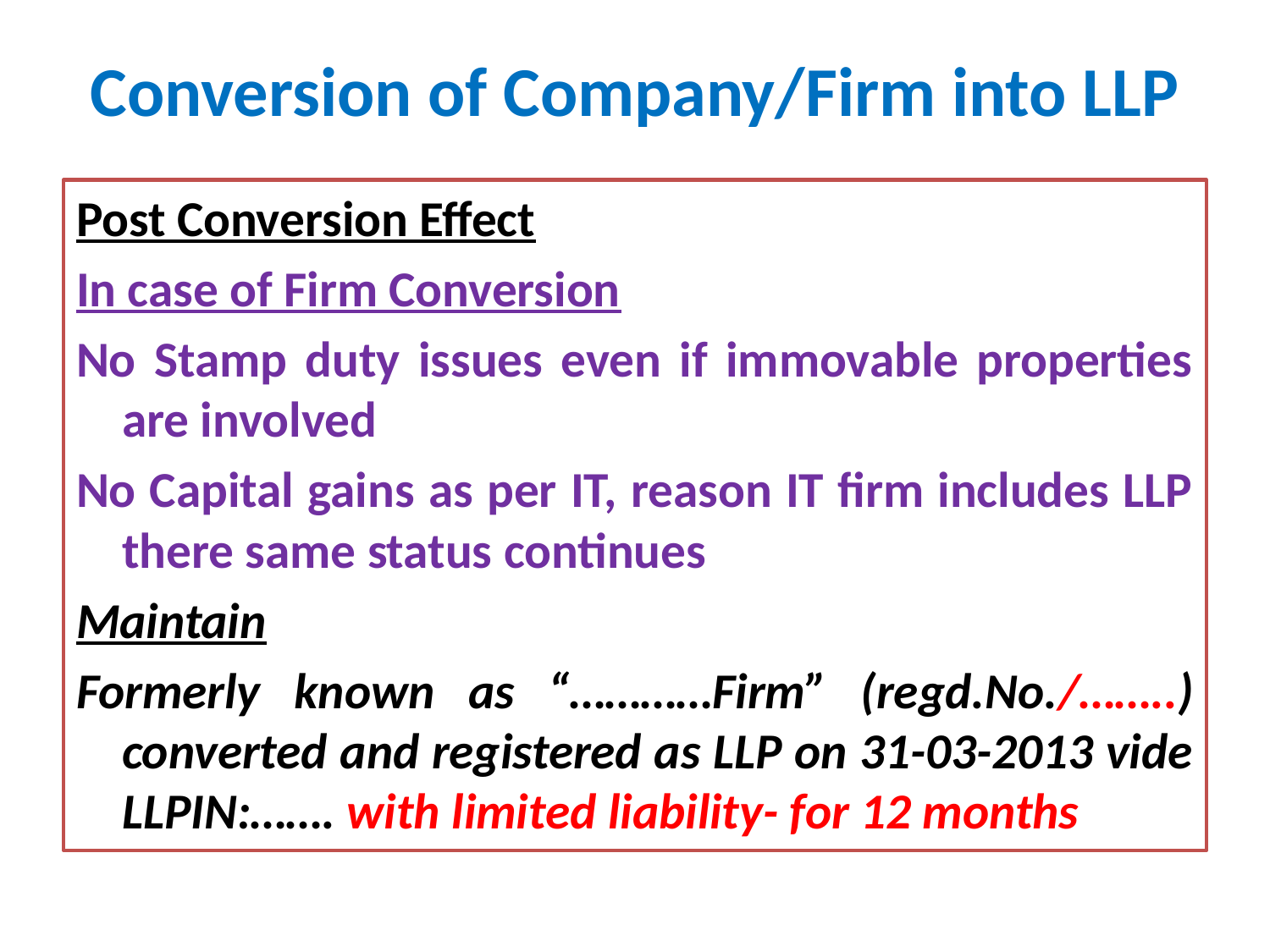

# Conversion of Company/Firm into LLP
Post Conversion Effect
In case of Firm Conversion
No Stamp duty issues even if immovable properties are involved
No Capital gains as per IT, reason IT firm includes LLP there same status continues
Maintain
Formerly known as “…………Firm” (regd.No./……..) converted and registered as LLP on 31-03-2013 vide LLPIN:……. with limited liability- for 12 months